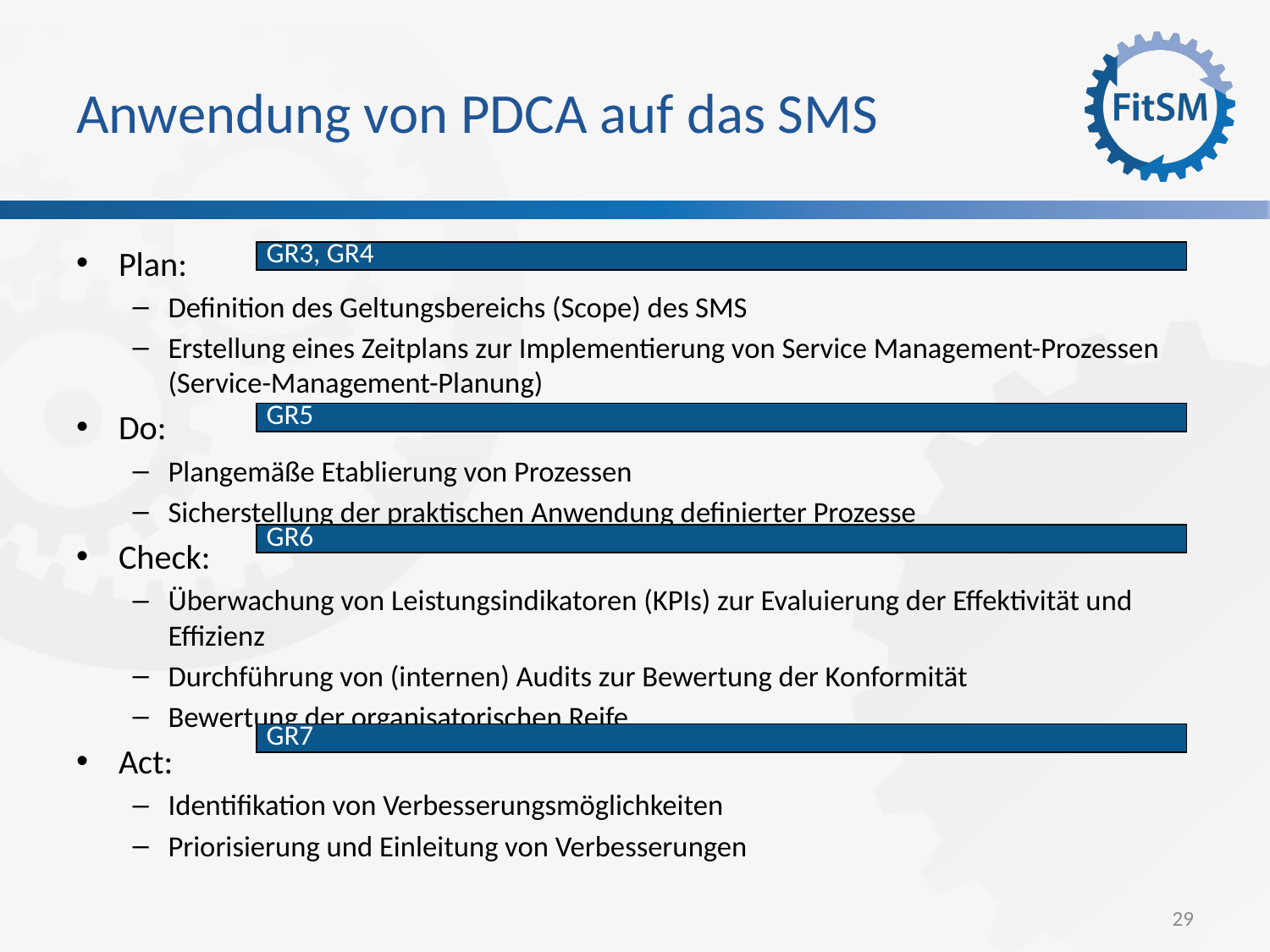

# Anwendung von PDCA auf das SMS
Plan:
Definition des Geltungsbereichs (Scope) des SMS
Erstellung eines Zeitplans zur Implementierung von Service Management-Prozessen (Service-Management-Planung)
Do:
Plangemäße Etablierung von Prozessen
Sicherstellung der praktischen Anwendung definierter Prozesse
Check:
Überwachung von Leistungsindikatoren (KPIs) zur Evaluierung der Effektivität und Effizienz
Durchführung von (internen) Audits zur Bewertung der Konformität
Bewertung der organisatorischen Reife
Act:
Identifikation von Verbesserungsmöglichkeiten
Priorisierung und Einleitung von Verbesserungen
| GR3, GR4 |
| --- |
| GR5 |
| --- |
| GR6 |
| --- |
| GR7 |
| --- |
29